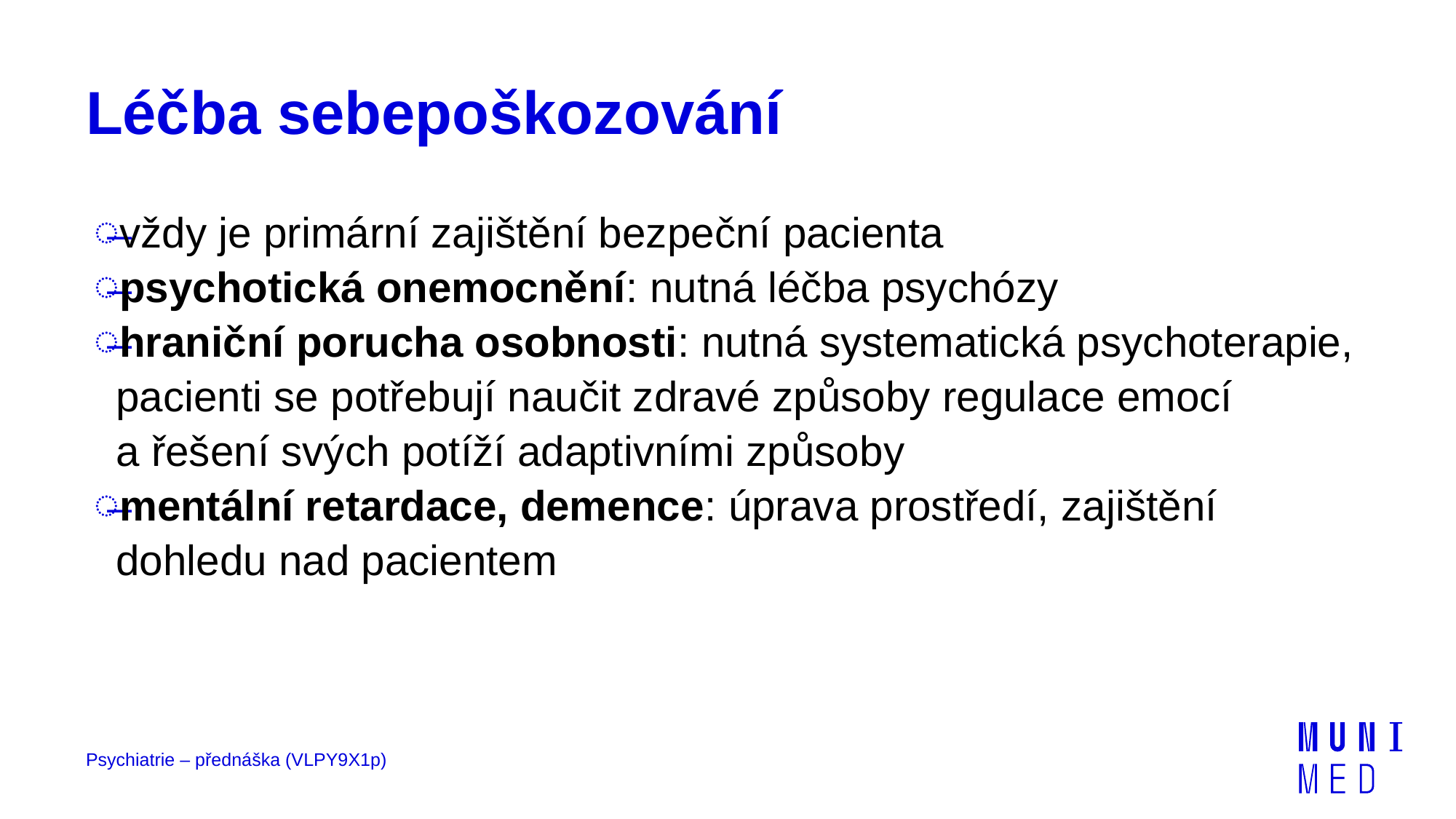

# Léčba sebepoškozování
vždy je primární zajištění bezpeční pacienta
psychotická onemocnění: nutná léčba psychózy
hraniční porucha osobnosti: nutná systematická psychoterapie, pacienti se potřebují naučit zdravé způsoby regulace emocí
a řešení svých potíží adaptivními způsoby
mentální retardace, demence: úprava prostředí, zajištění dohledu nad pacientem

Psychiatrie – přednáška (VLPY9X1p)